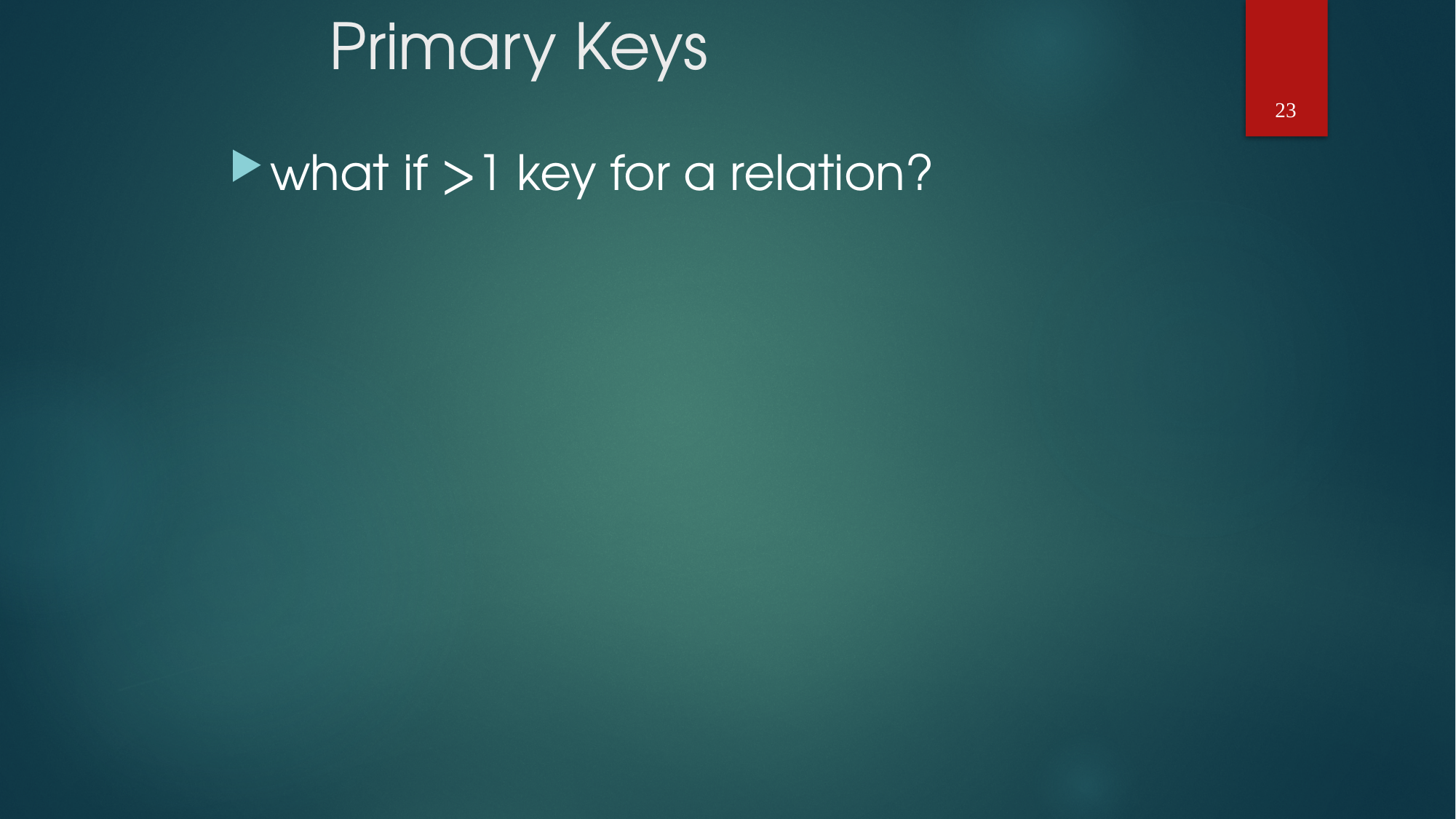

# Primary Keys
what if >1 key for a relation?
23